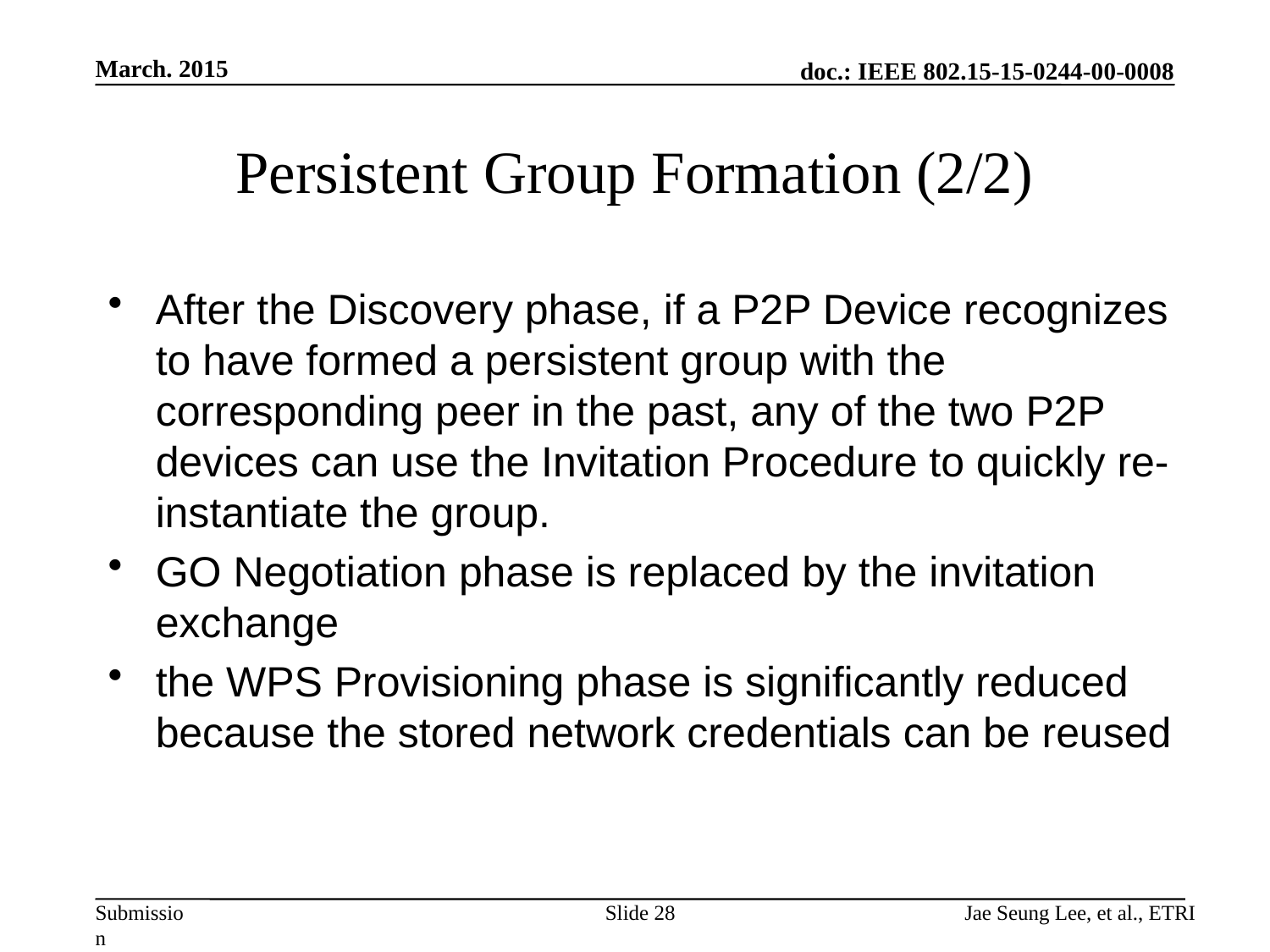

March. 2015
# Persistent Group Formation (2/2)

After the Discovery phase, if a P2P Device recognizes to have formed a persistent group with the corresponding peer in the past, any of the two P2P devices can use the Invitation Procedure to quickly re-instantiate the group.
GO Negotiation phase is replaced by the invitation exchange
the WPS Provisioning phase is significantly reduced because the stored network credentials can be reused
Slide 28
Jae Seung Lee, et al., ETRI